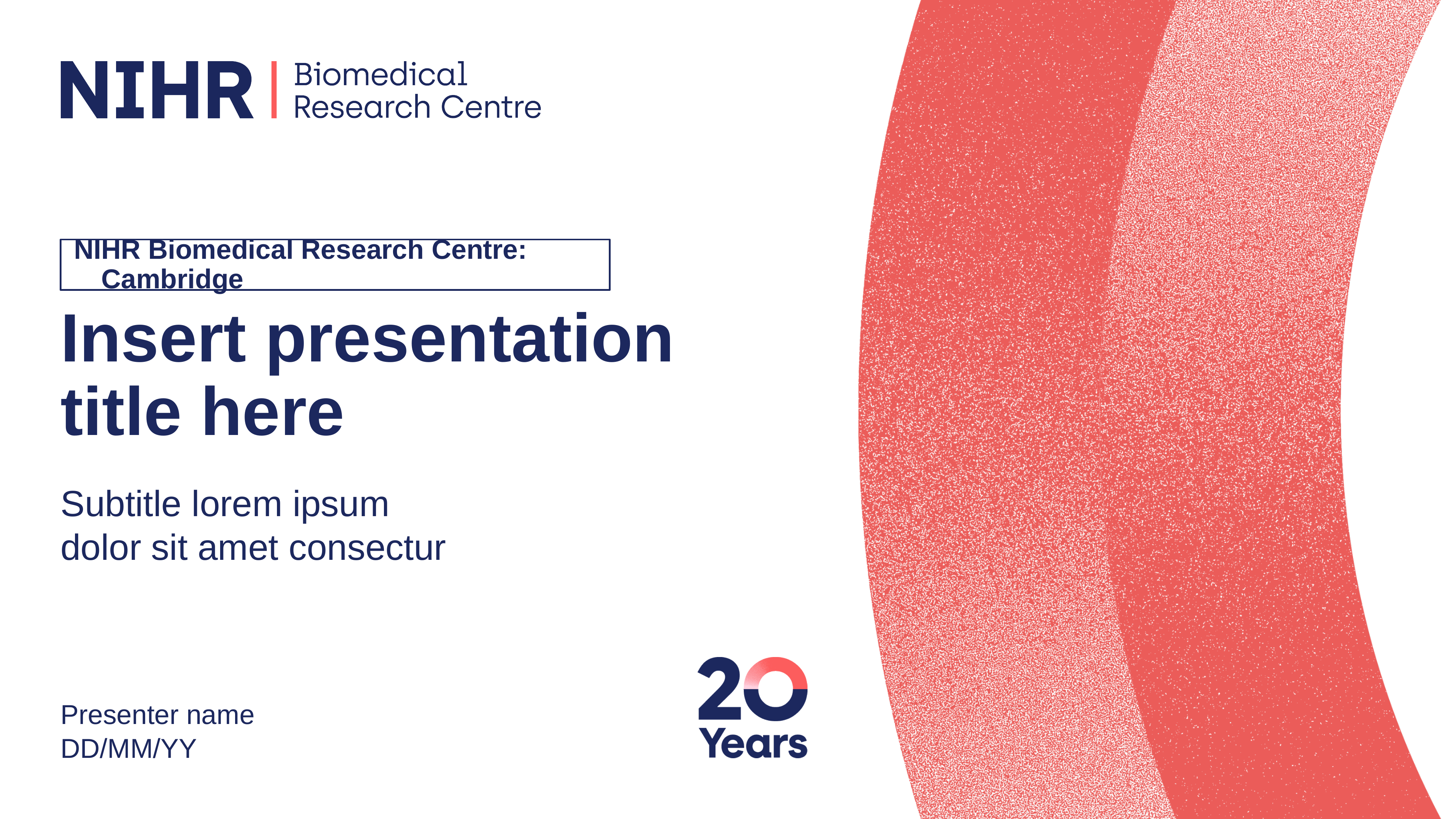

# Insert presentation title here

Subtitle lorem ipsum
dolor sit amet consectur

Presenter name
DD/MM/YY